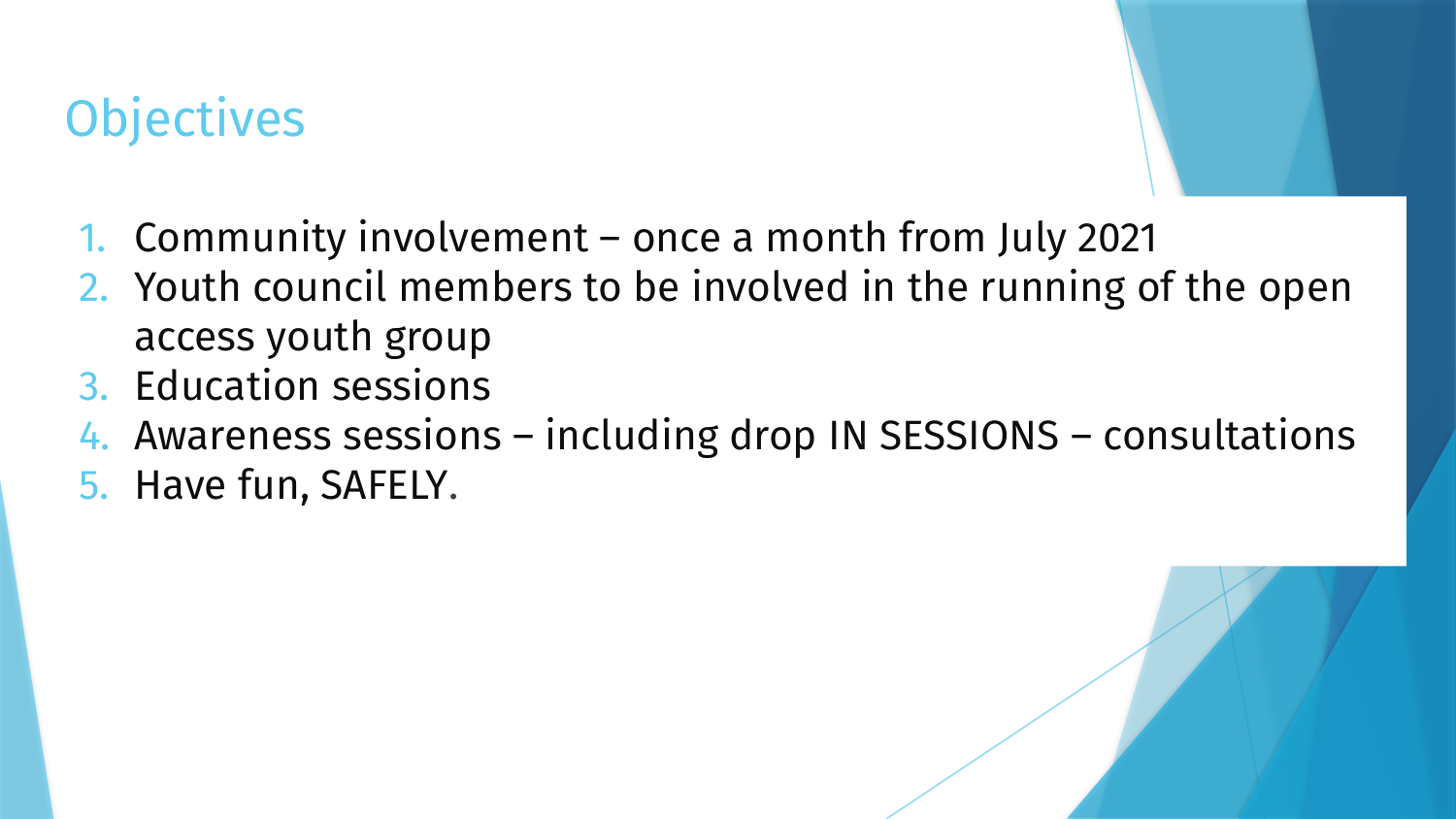

# Objectives
Community involvement – once a month from July 2021
Youth council members to be involved in the running of the open access youth group
Education sessions
Awareness sessions – including drop IN SESSIONS – consultations
Have fun, SAFELY.